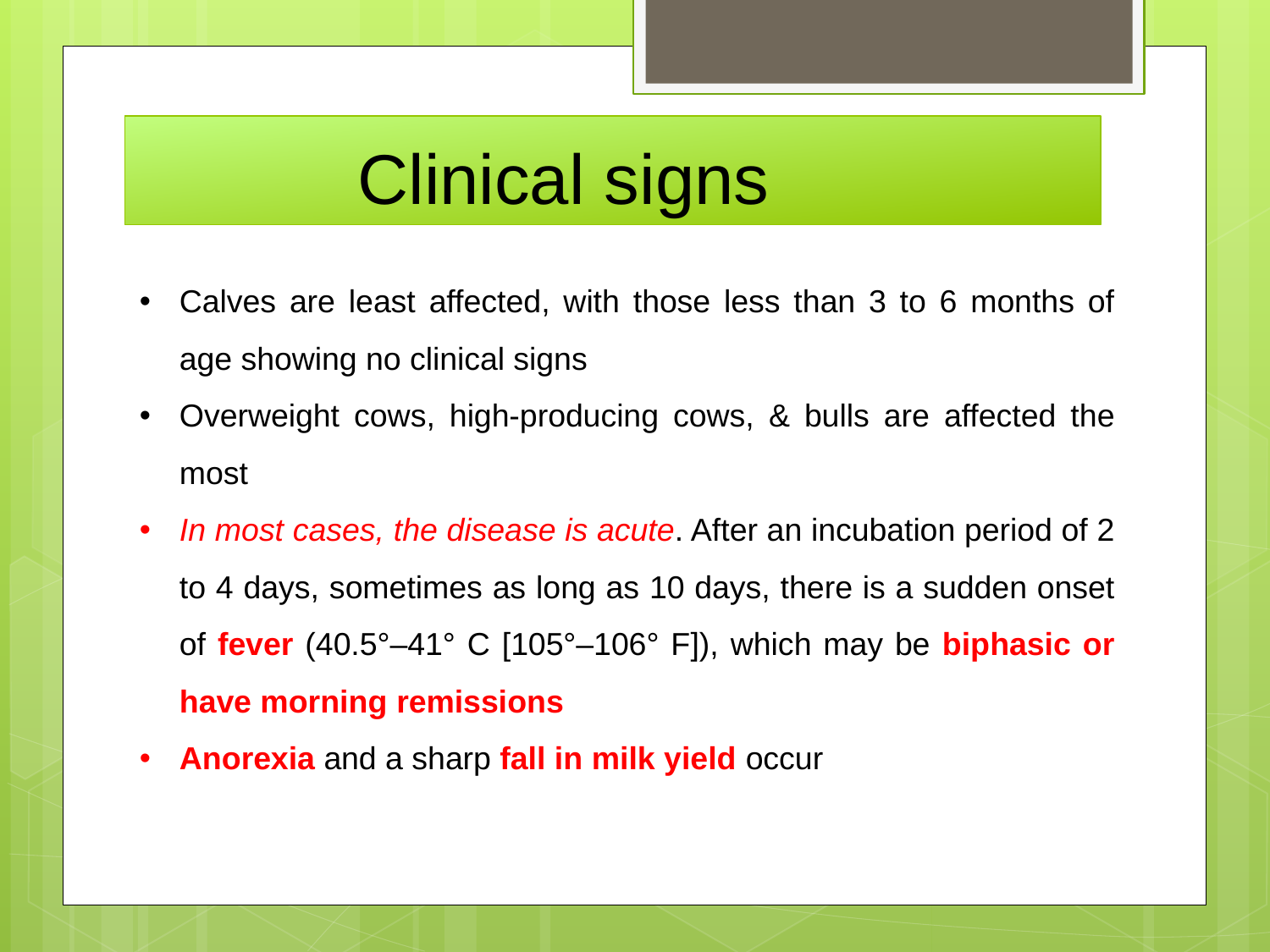

Clinical signs
Calves are least affected, with those less than 3 to 6 months of age showing no clinical signs
Overweight cows, high-producing cows, & bulls are affected the most
In most cases, the disease is acute. After an incubation period of 2 to 4 days, sometimes as long as 10 days, there is a sudden onset of fever (40.5°–41° C [105°–106° F]), which may be biphasic or have morning remissions
Anorexia and a sharp fall in milk yield occur